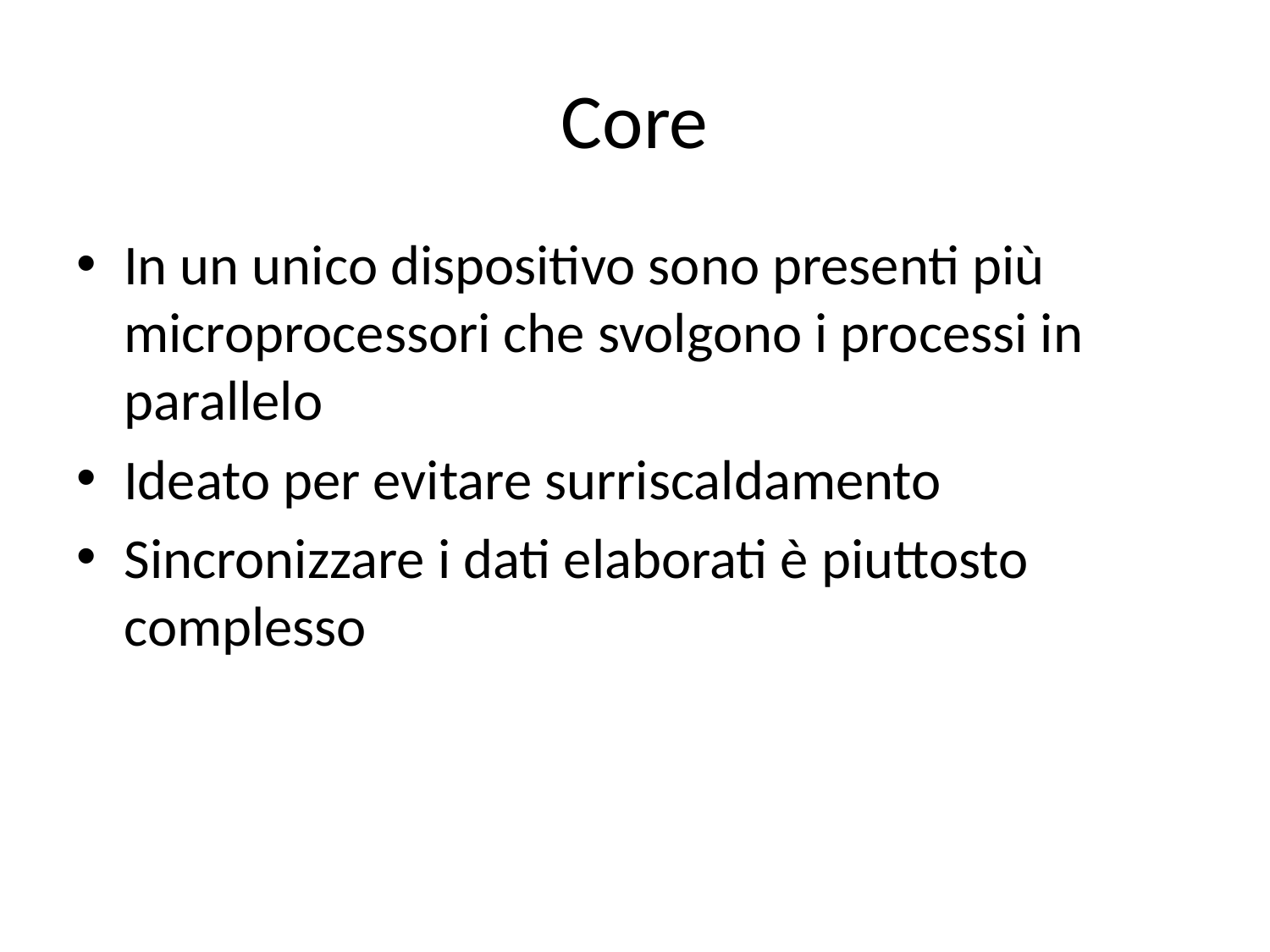

# Core
In un unico dispositivo sono presenti più microprocessori che svolgono i processi in parallelo
Ideato per evitare surriscaldamento
Sincronizzare i dati elaborati è piuttosto complesso